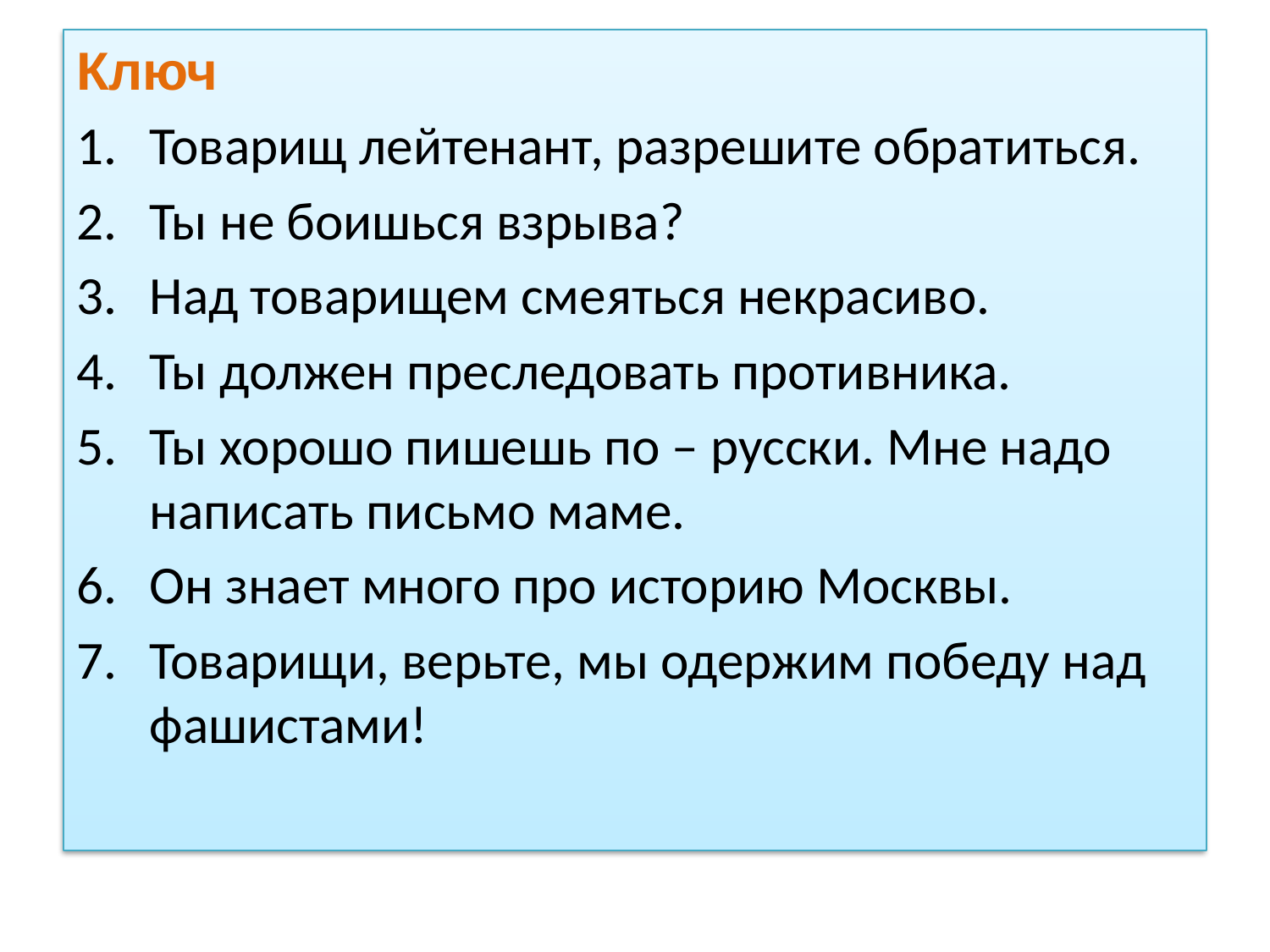

Ключ
Товарищ лейтенант, разрешите обратиться.
Ты не боишься взрыва?
Над товарищем смеяться некрасиво.
Ты должен преследовать противника.
Ты хорошо пишешь по – русски. Мне надо написать письмо маме.
Он знает много про историю Москвы.
Товарищи, верьте, мы одержим победу над фашистами!